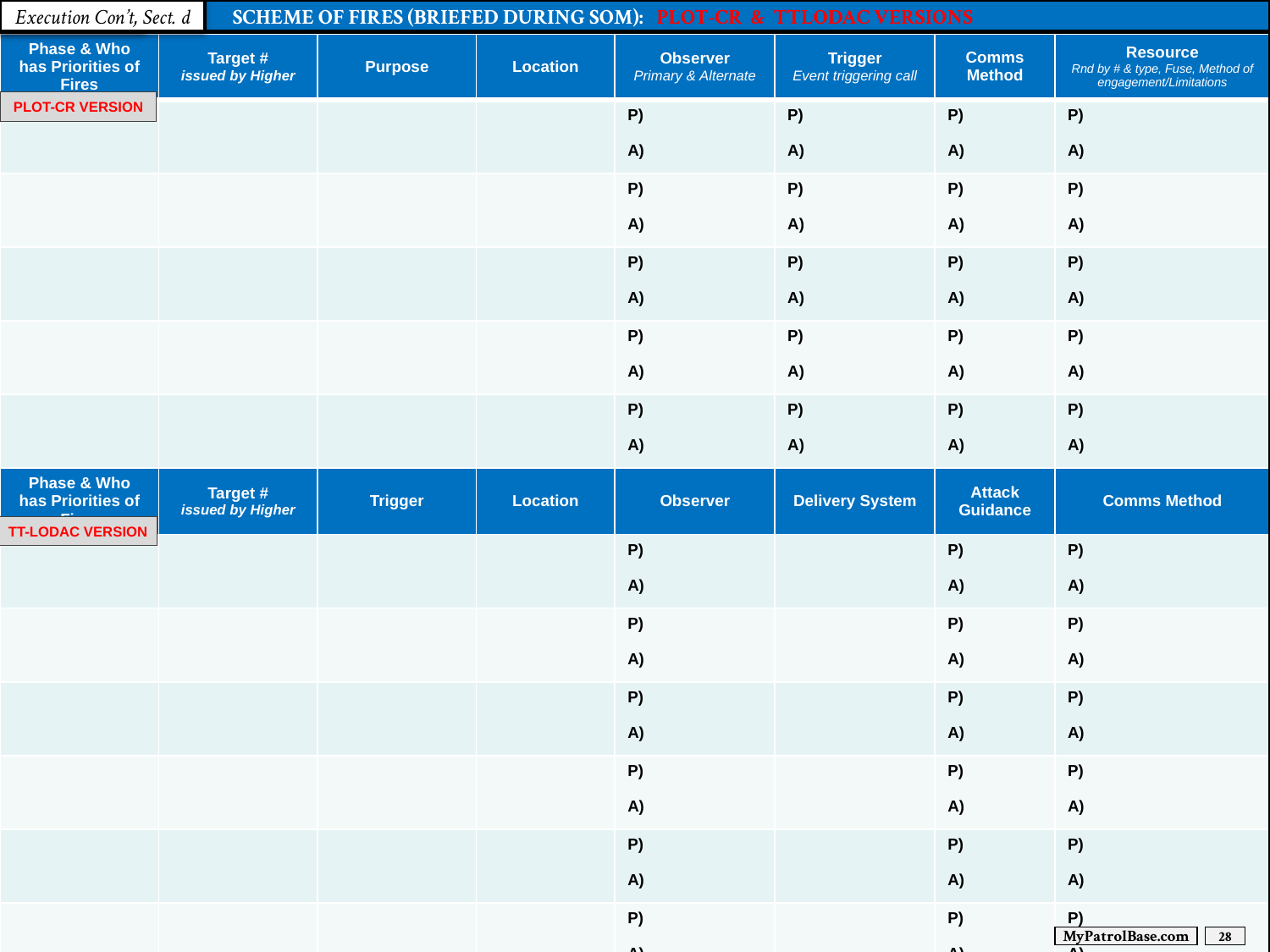

SCHEME OF FIRES (BRIEFED DURING SOM):   PLOT-CR  &  TTLODAC VERSIONS
Execution Con’t
Execution Con’t, Sect. d

| Phase & Who has Priorities of Fires | Target # issued by Higher | Purpose | Location | Observer Primary & Alternate | Trigger Event triggering call | Comms Method | Resource Rnd by # & type, Fuse, Method of engagement/Limitations |
| --- | --- | --- | --- | --- | --- | --- | --- |
|  |  |  |  | P) A) | P) A) | P) A) | P) A) |
|  |  |  |  | P) A) | P) A) | P) A) | P) A) |
|  |  |  |  | P) A) | P) A) | P) A) | P) A) |
|  |  |  |  | P) A) | P) A) | P) A) | P) A) |
|  |  |  |  | P) A) | P) A) | P) A) | P) A) |
| Phase & Who has Priorities of Fires | Target # issued by Higher | Trigger | Location | Observer | Delivery System | Attack Guidance | Comms Method |
|  |  |  |  | P) A) |  | P) A) | P) A) |
|  |  |  |  | P) A) |  | P) A) | P) A) |
|  |  |  |  | P) A) |  | P) A) | P) A) |
|  |  |  |  | P) A) |  | P) A) | P) A) |
|  |  |  |  | P) A) |  | P) A) | P) A) |
|  |  |  |  | P) A) |  | P) A) | P) A) |
PLOT-CR VERSION
TT-LODAC VERSION
MyPatrolBase.com
28